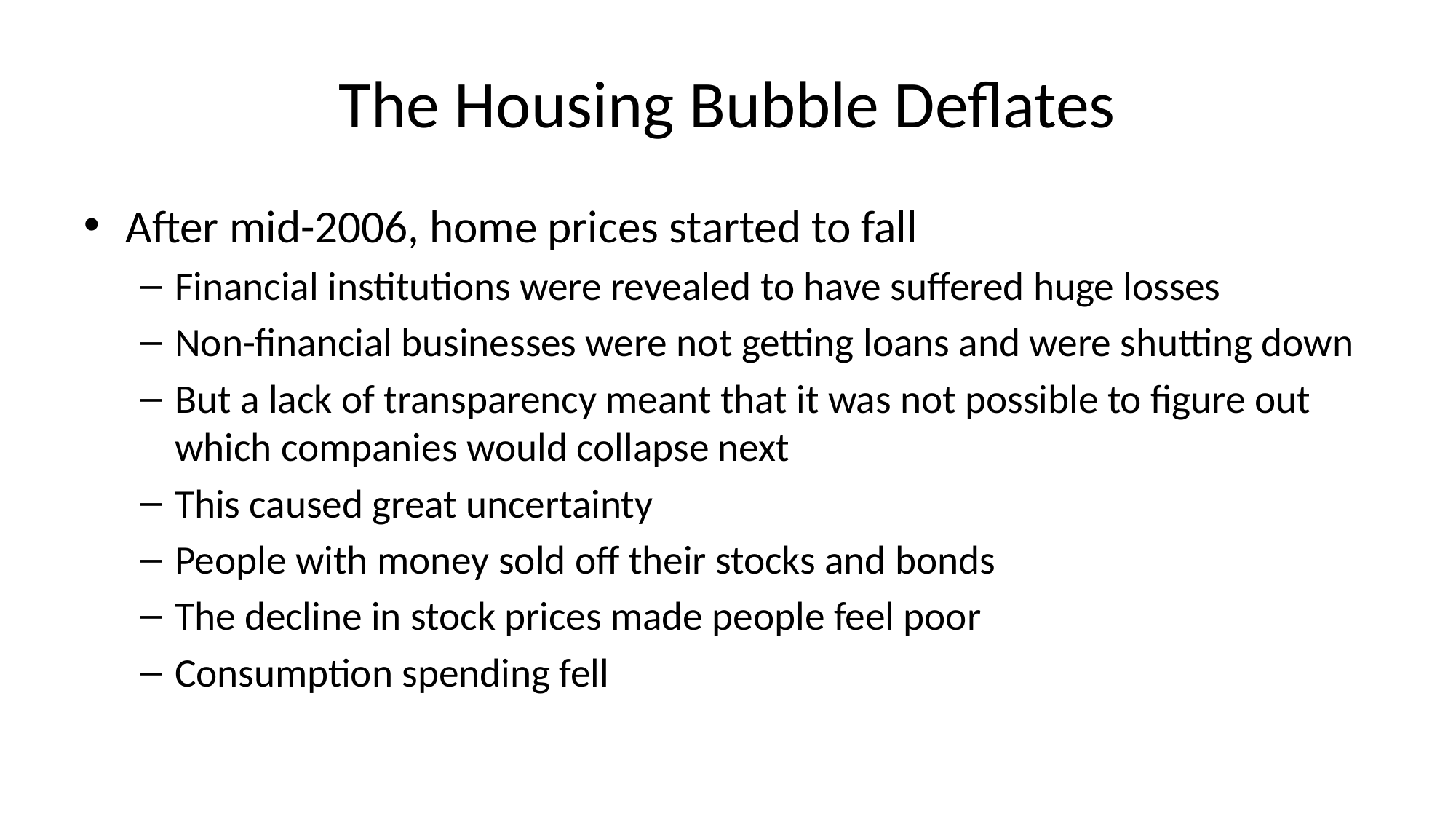

# The Housing Bubble Deflates
After mid-2006, home prices started to fall
Financial institutions were revealed to have suffered huge losses
Non-financial businesses were not getting loans and were shutting down
But a lack of transparency meant that it was not possible to figure out which companies would collapse next
This caused great uncertainty
People with money sold off their stocks and bonds
The decline in stock prices made people feel poor
Consumption spending fell